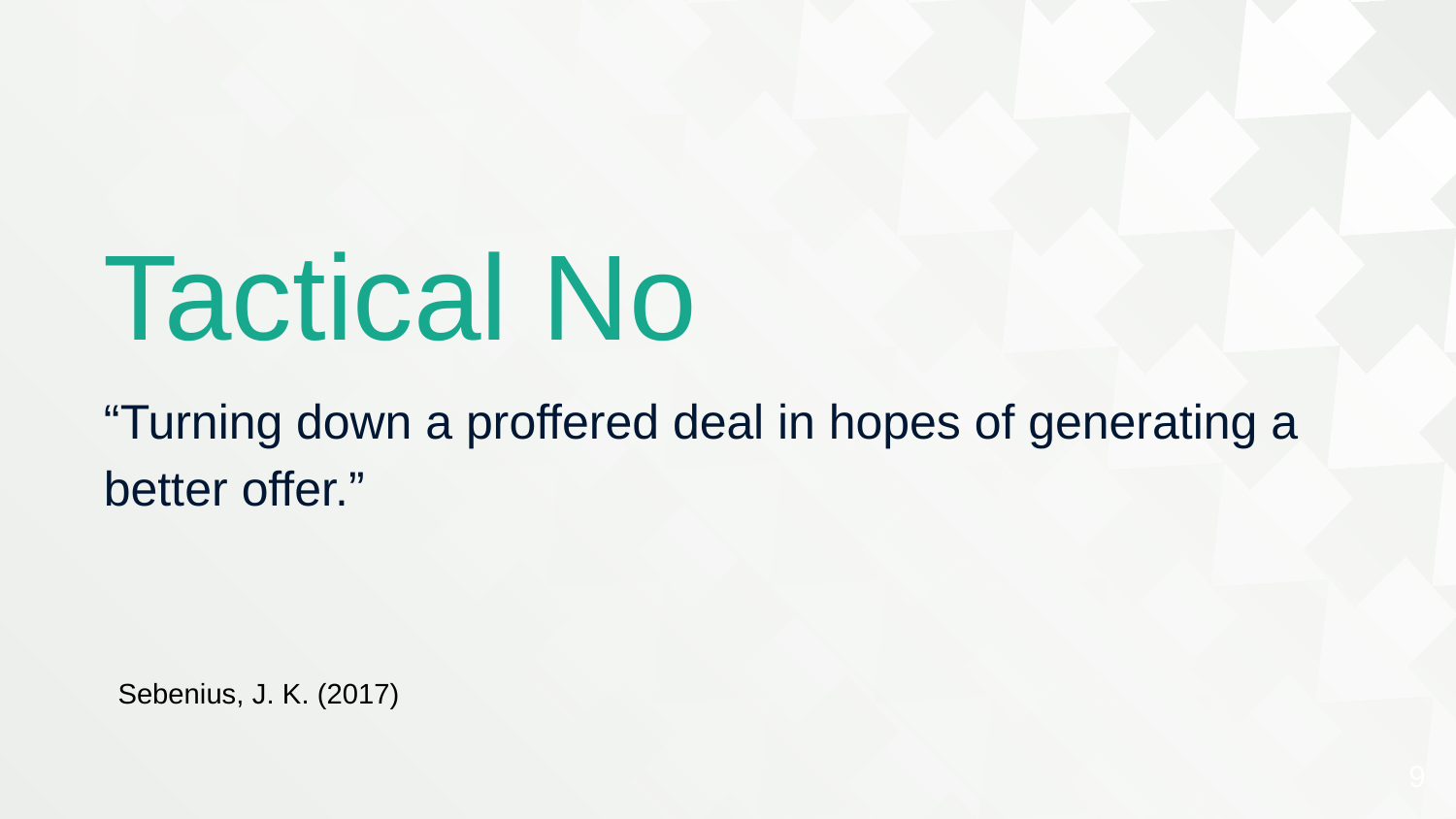

Tactical No
“Turning down a proffered deal in hopes of generating a better offer.”
Sebenius, J. K. (2017)
9